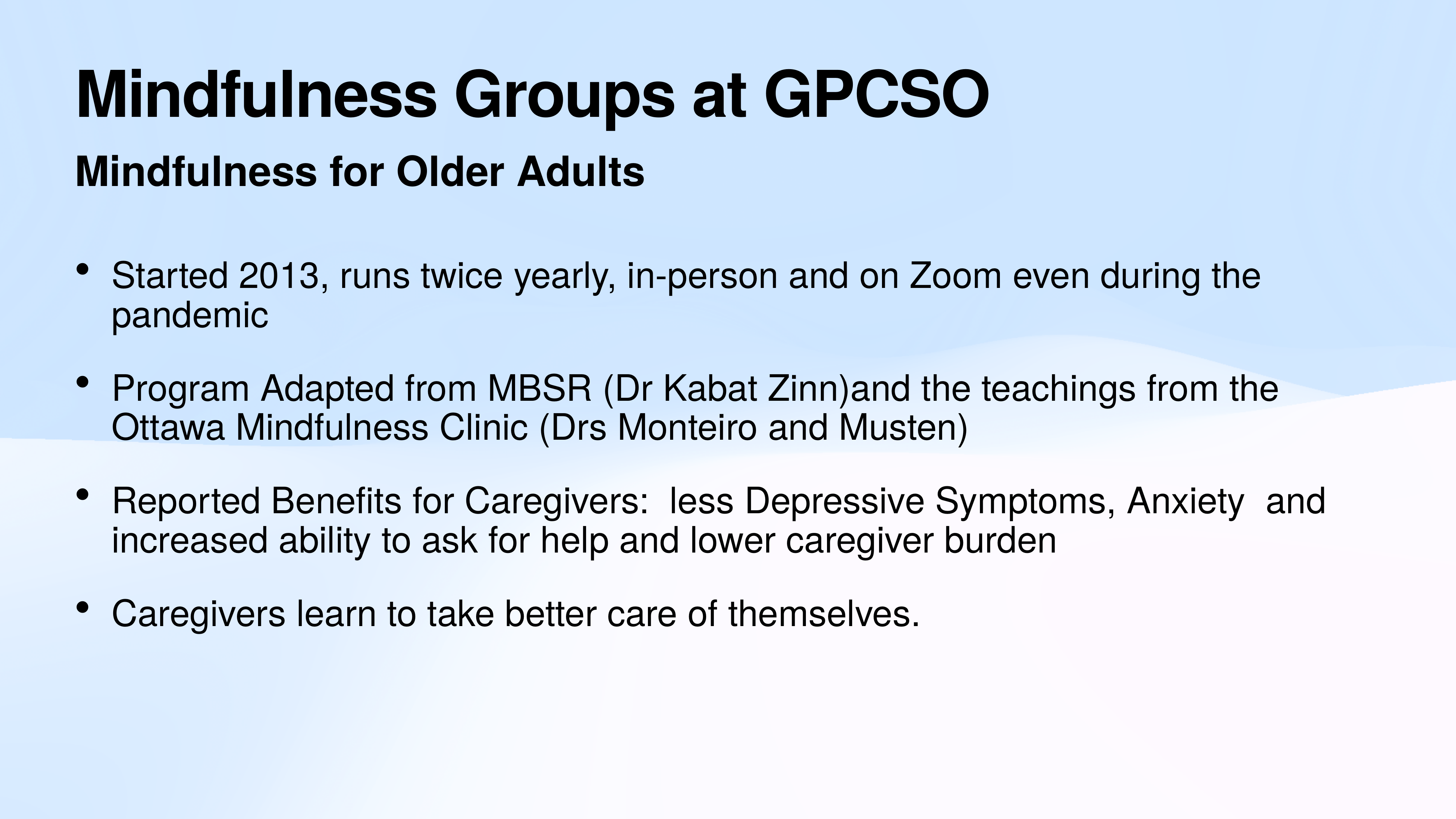

# Mindfulness Groups at GPCSO
Mindfulness for Older Adults
Started 2013, runs twice yearly, in-person and on Zoom even during the pandemic
Program Adapted from MBSR (Dr Kabat Zinn)and the teachings from the Ottawa Mindfulness Clinic (Drs Monteiro and Musten)
Reported Benefits for Caregivers:  less Depressive Symptoms, Anxiety  and increased ability to ask for help and lower caregiver burden
Caregivers learn to take better care of themselves.